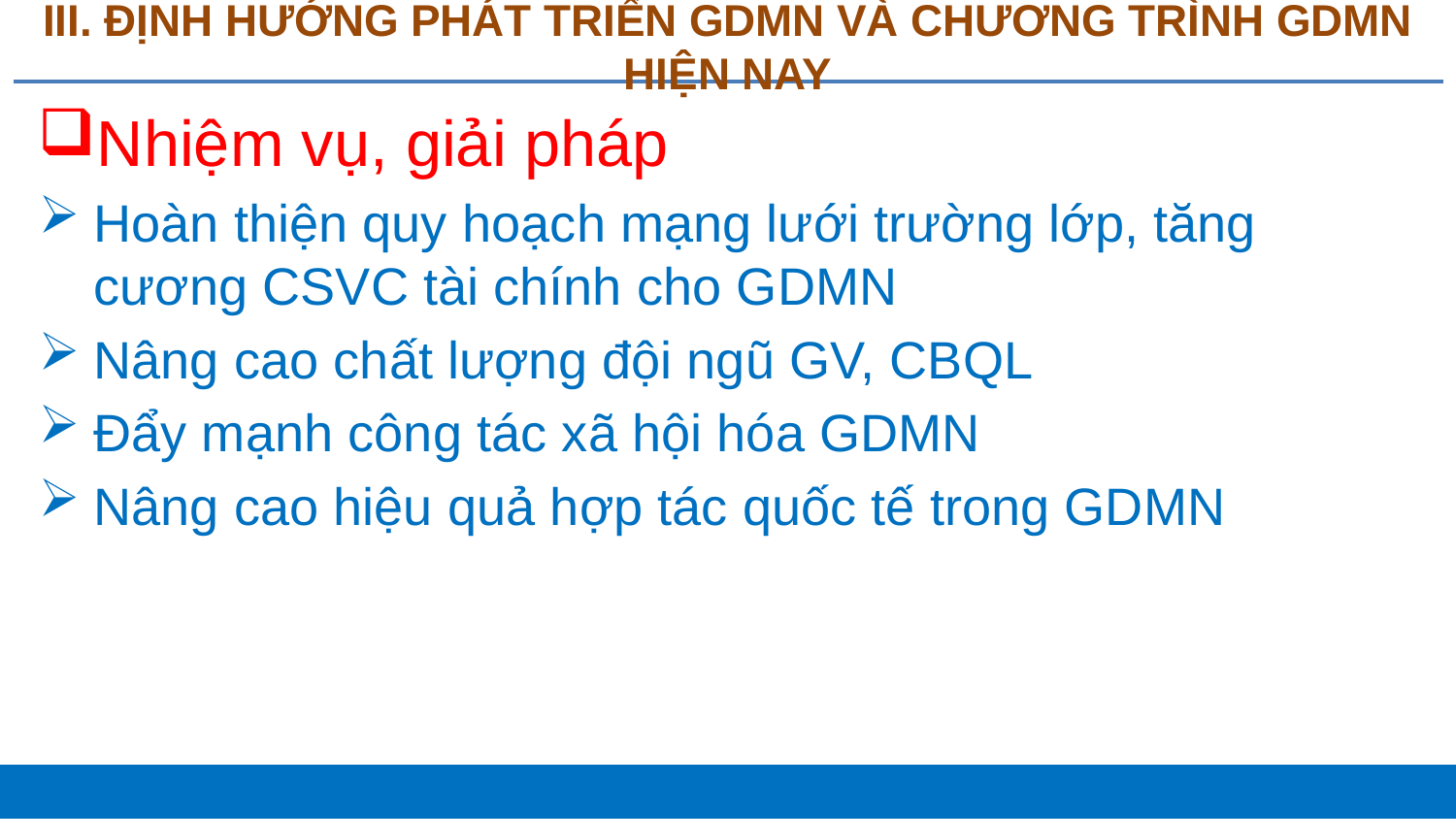

# III. ĐỊNH HƯỚNG PHÁT TRIỂN GDMN VÀ CHƯƠNG TRÌNH GDMN HIỆN NAY
Nhiệm vụ, giải pháp
Hoàn thiện quy hoạch mạng lưới trường lớp, tăng cương CSVC tài chính cho GDMN
Nâng cao chất lượng đội ngũ GV, CBQL
Đẩy mạnh công tác xã hội hóa GDMN
Nâng cao hiệu quả hợp tác quốc tế trong GDMN